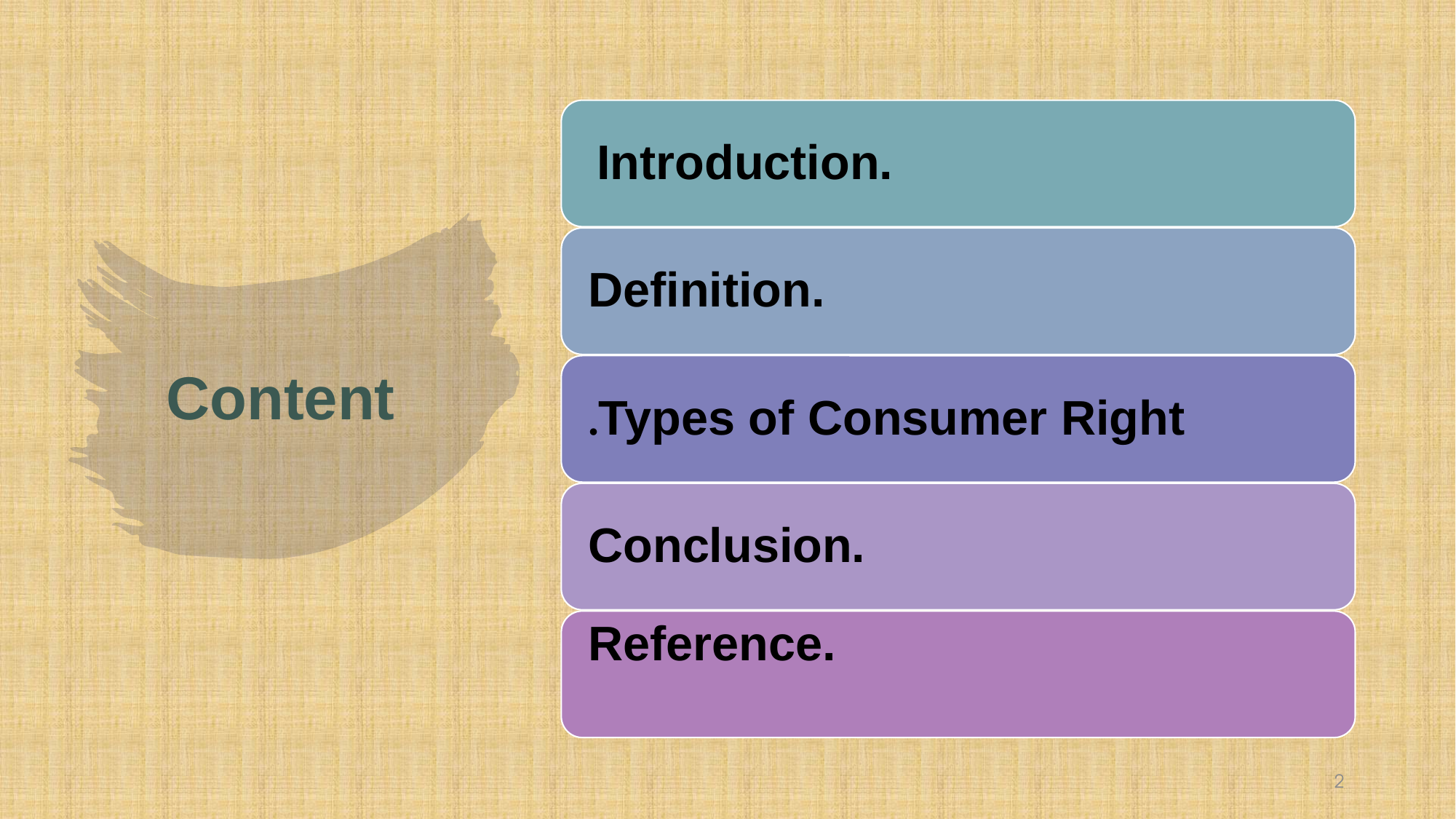

Introduction.
Definition.
Types of Consumer Right.
Conclusion.
Reference.

# Content
2